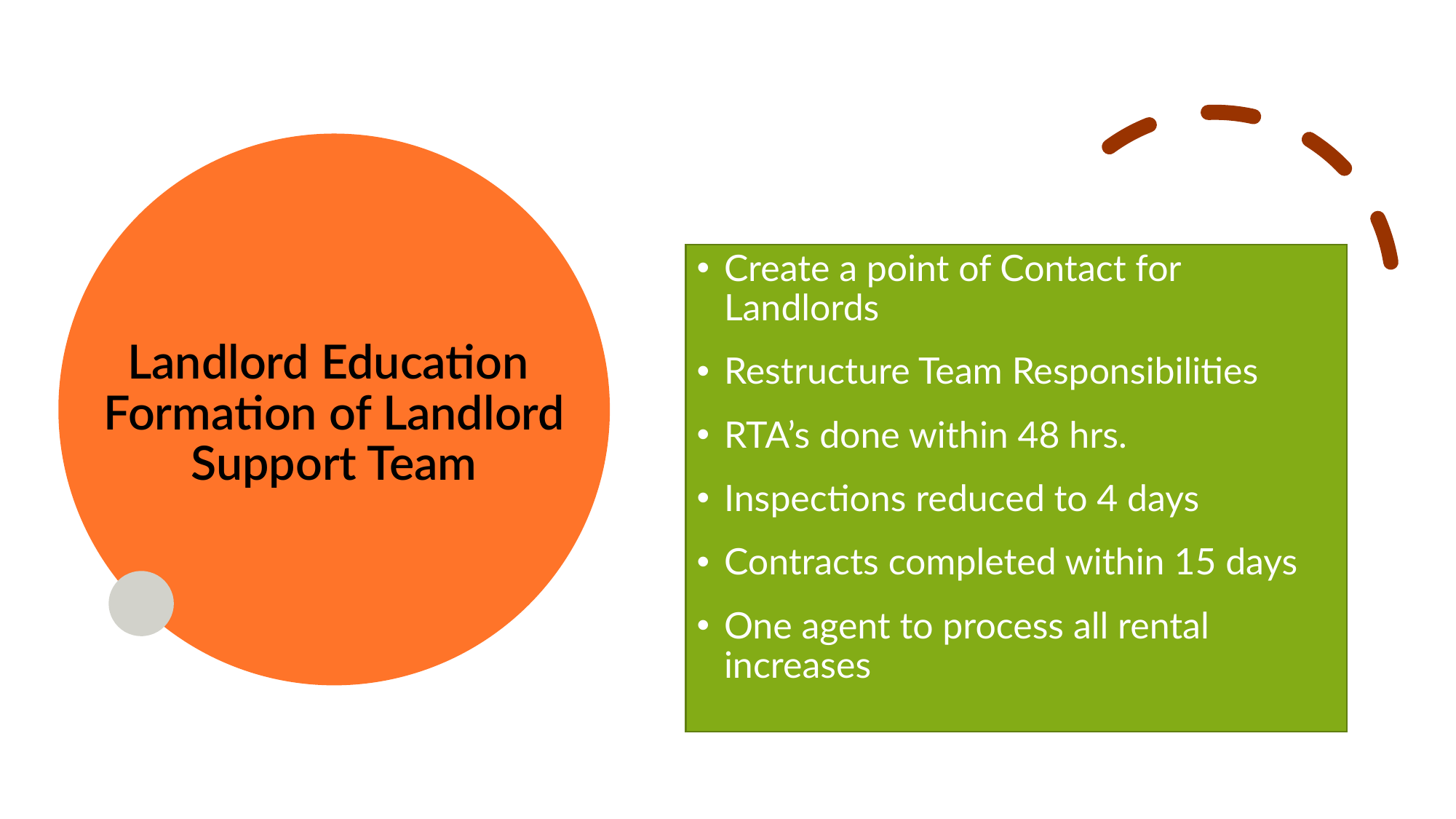

# Landlord Education Formation of Landlord Support Team
Create a point of Contact for Landlords
Restructure Team Responsibilities
RTA’s done within 48 hrs.
Inspections reduced to 4 days
Contracts completed within 15 days
One agent to process all rental increases